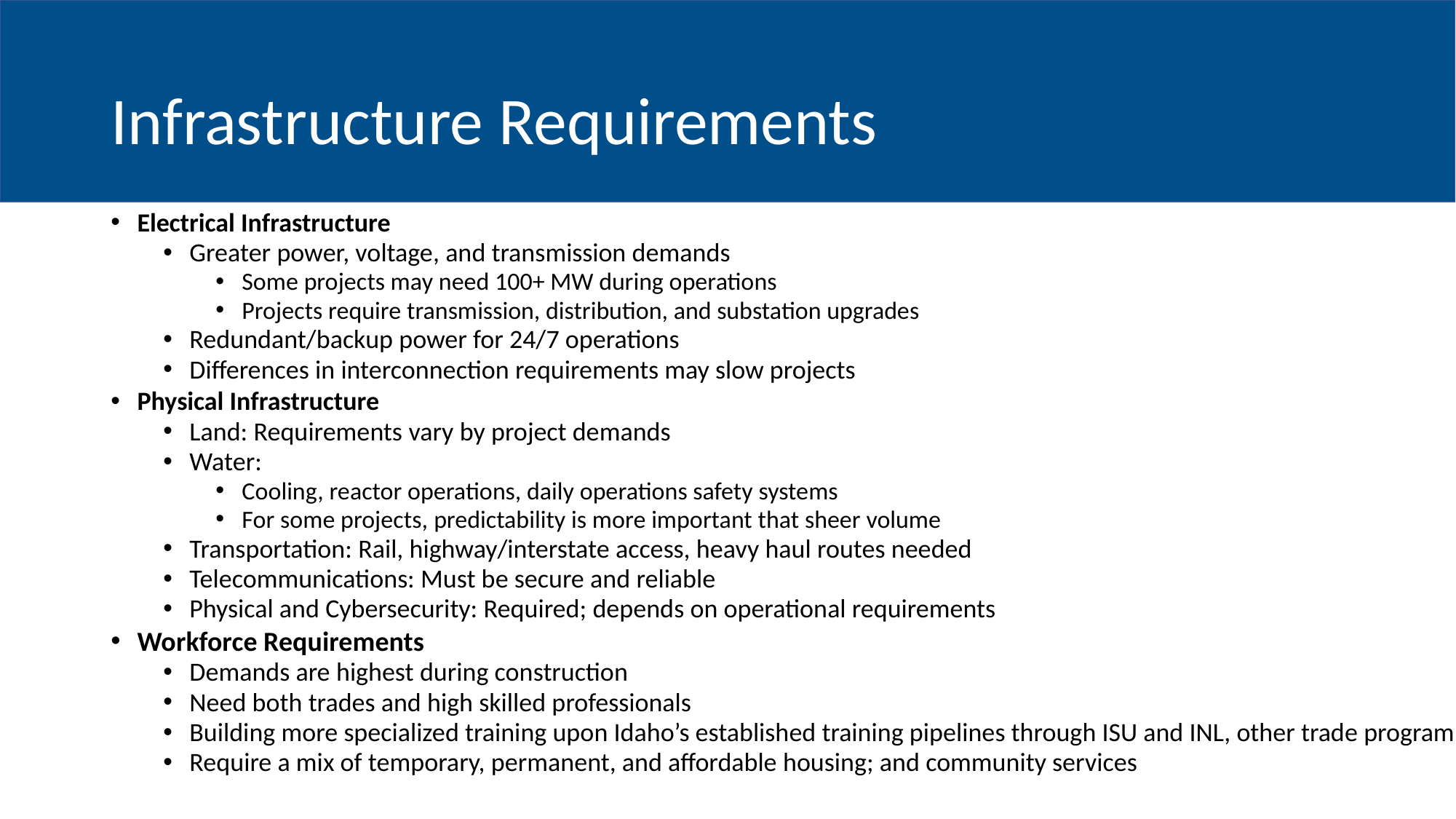

# Infrastructure Requirements
Electrical Infrastructure
Greater power, voltage, and transmission demands
Some projects may need 100+ MW during operations
Projects require transmission, distribution, and substation upgrades
Redundant/backup power for 24/7 operations
Differences in interconnection requirements may slow projects
Physical Infrastructure
Land: Requirements vary by project demands
Water:
Cooling, reactor operations, daily operations safety systems
For some projects, predictability is more important that sheer volume
Transportation: Rail, highway/interstate access, heavy haul routes needed
Telecommunications: Must be secure and reliable
Physical and Cybersecurity: Required; depends on operational requirements
Workforce Requirements
Demands are highest during construction
Need both trades and high skilled professionals
Building more specialized training upon Idaho’s established training pipelines through ISU and INL, other trade programs
Require a mix of temporary, permanent, and affordable housing; and community services